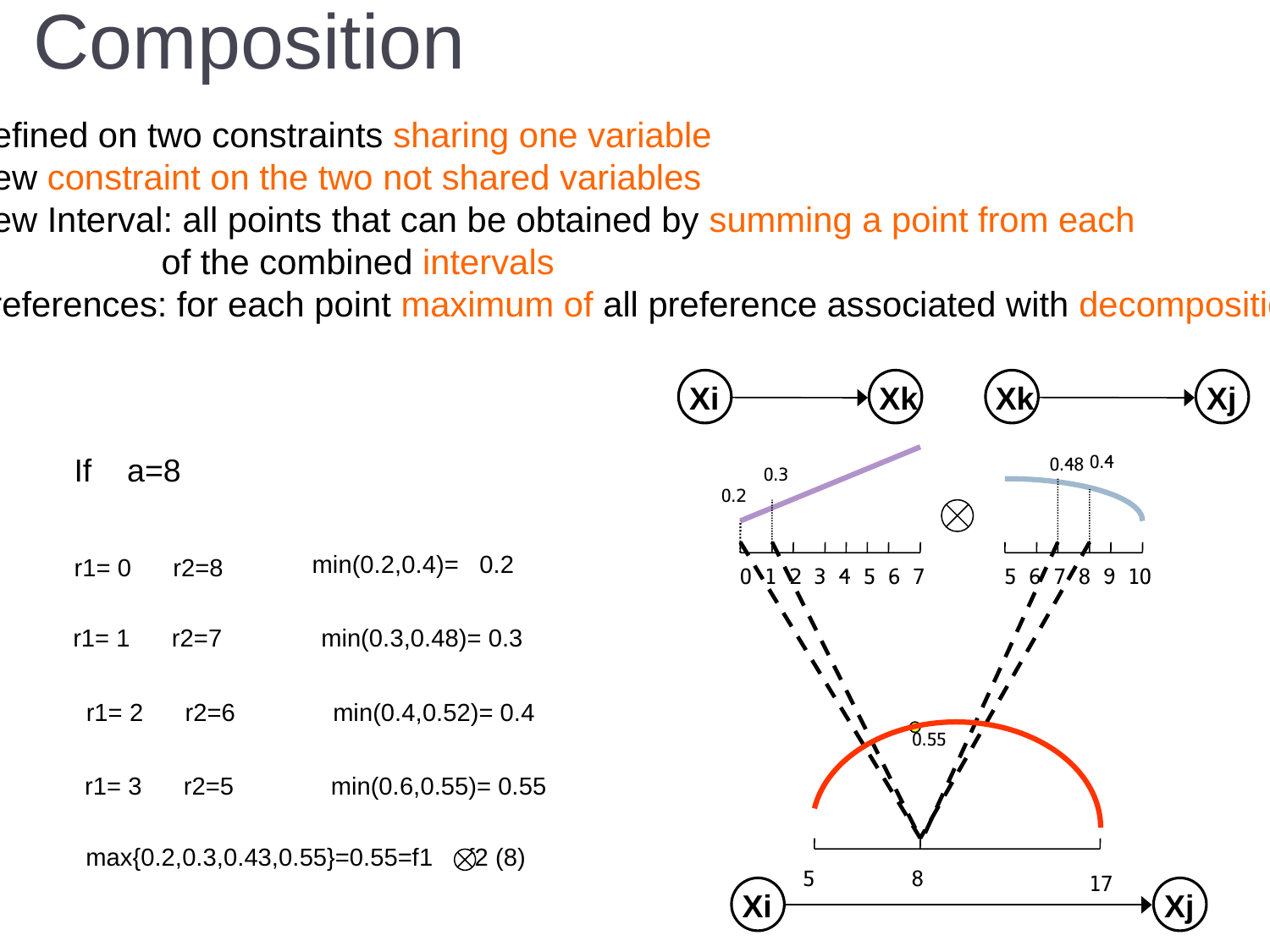

# Composition
Defined on two constraints sharing one variable
New constraint on the two not shared variables
New Interval: all points that can be obtained by summing a point from each
                    of the combined intervals
Preferences: for each point maximum of all preference associated with decompositions

Xi

Xk

Xk

Xj
If    a=8
0.4

0.48
0.3
0.2

min(0.2,0.4)=   0.2
r1= 0      r2=8

0  1  2  3  4  5  6  7
5  6  7  8  9  10

r1= 1      r2=7
min(0.3,0.48)= 0.3
r1= 2      r2=6
min(0.4,0.52)= 0.4

0.55

r1= 3      r2=5
min(0.6,0.55)= 0.55
max{0.2,0.3,0.43,0.55}=0.55=f1     f2 (8)

              5
17

8

Xi

Xj